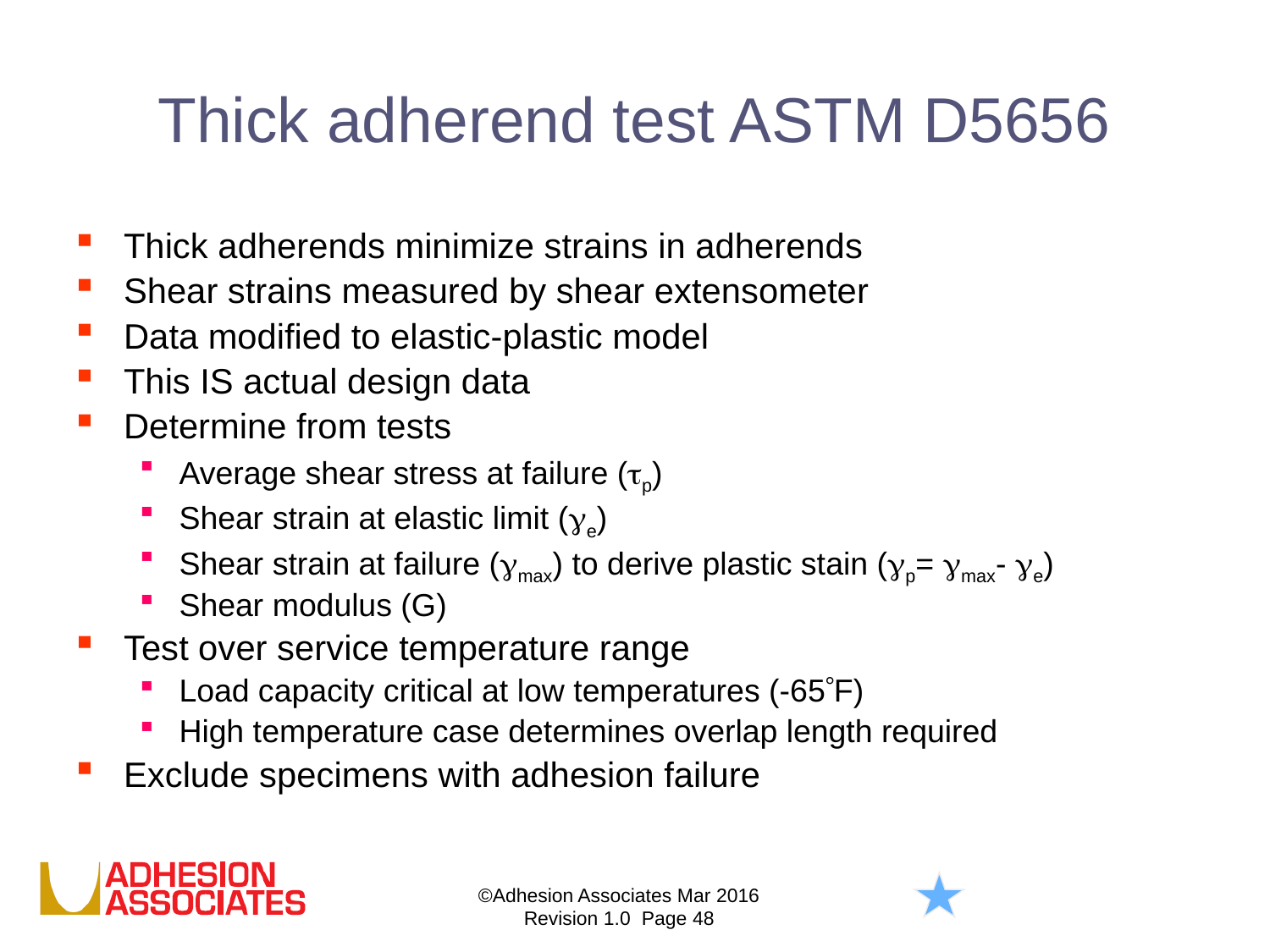

# Thick adherend test ASTM D5656
Thick adherends minimize strains in adherends
Shear strains measured by shear extensometer
Data modified to elastic-plastic model
This IS actual design data
Determine from tests
Average shear stress at failure (τp)
Shear strain at elastic limit (γe)
Shear strain at failure (γmax) to derive plastic stain (γp= γmax- γe)
Shear modulus (G)
Test over service temperature range
Load capacity critical at low temperatures (-65°F)
High temperature case determines overlap length required
Exclude specimens with adhesion failure